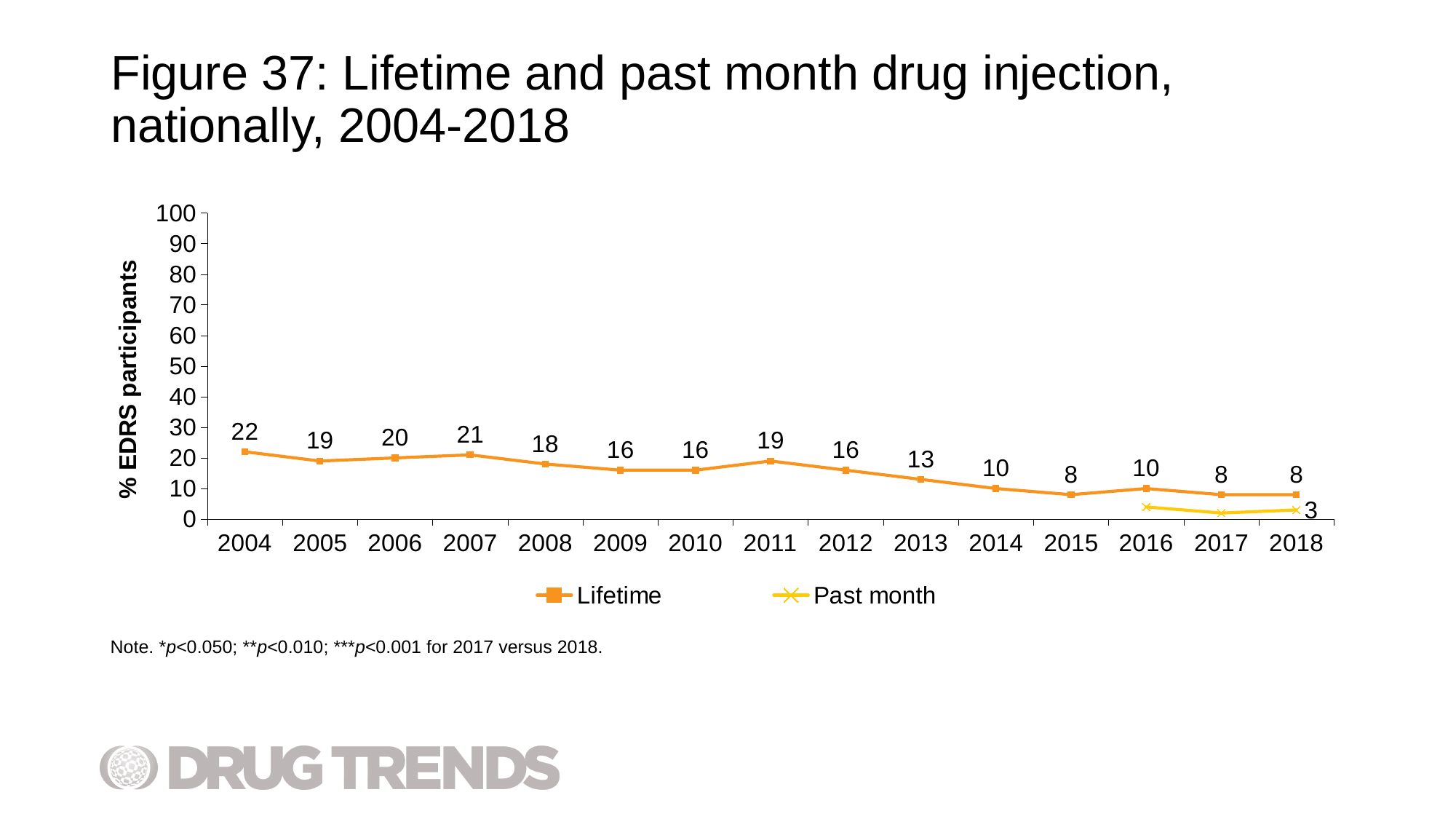

# Figure 37: Lifetime and past month drug injection, nationally, 2004-2018

### Chart

| Category | Lifetime | Past month |
|---|---|---|
| 2004 | 22.0 | None |
| 2005 | 19.0 | None |
| 2006 | 20.0 | None |
| 2007 | 21.0 | None |
| 2008 | 18.0 | None |
| 2009 | 16.0 | None |
| 2010 | 16.0 | None |
| 2011 | 19.0 | None |
| 2012 | 16.0 | None |
| 2013 | 13.0 | None |
| 2014 | 10.0 | None |
| 2015 | 8.0 | None |
| 2016 | 10.0 | 4.0 |
| 2017 | 8.0 | 2.0 |
| 2018 | 8.0 | 3.0 |
Note. *p<0.050; **p<0.010; ***p<0.001 for 2017 versus 2018.